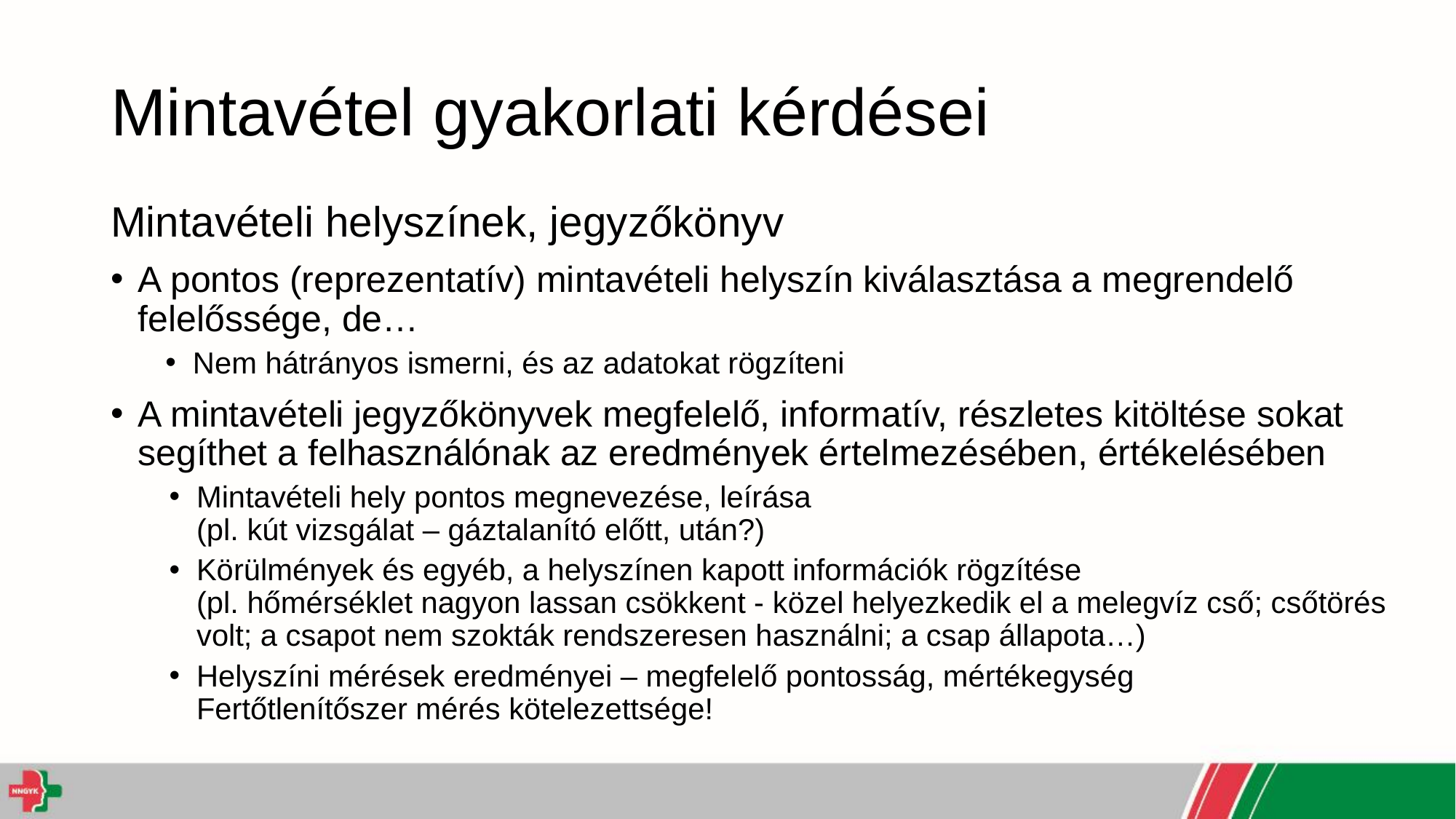

# Mintavétel gyakorlati kérdései
Mintavételi helyszínek, jegyzőkönyv
A pontos (reprezentatív) mintavételi helyszín kiválasztása a megrendelő felelőssége, de…
Nem hátrányos ismerni, és az adatokat rögzíteni
A mintavételi jegyzőkönyvek megfelelő, informatív, részletes kitöltése sokat segíthet a felhasználónak az eredmények értelmezésében, értékelésében
Mintavételi hely pontos megnevezése, leírása
(pl. kút vizsgálat – gáztalanító előtt, után?)
Körülmények és egyéb, a helyszínen kapott információk rögzítése
(pl. hőmérséklet nagyon lassan csökkent - közel helyezkedik el a melegvíz cső; csőtörés volt; a csapot nem szokták rendszeresen használni; a csap állapota…)
Helyszíni mérések eredményei – megfelelő pontosság, mértékegység
Fertőtlenítőszer mérés kötelezettsége!